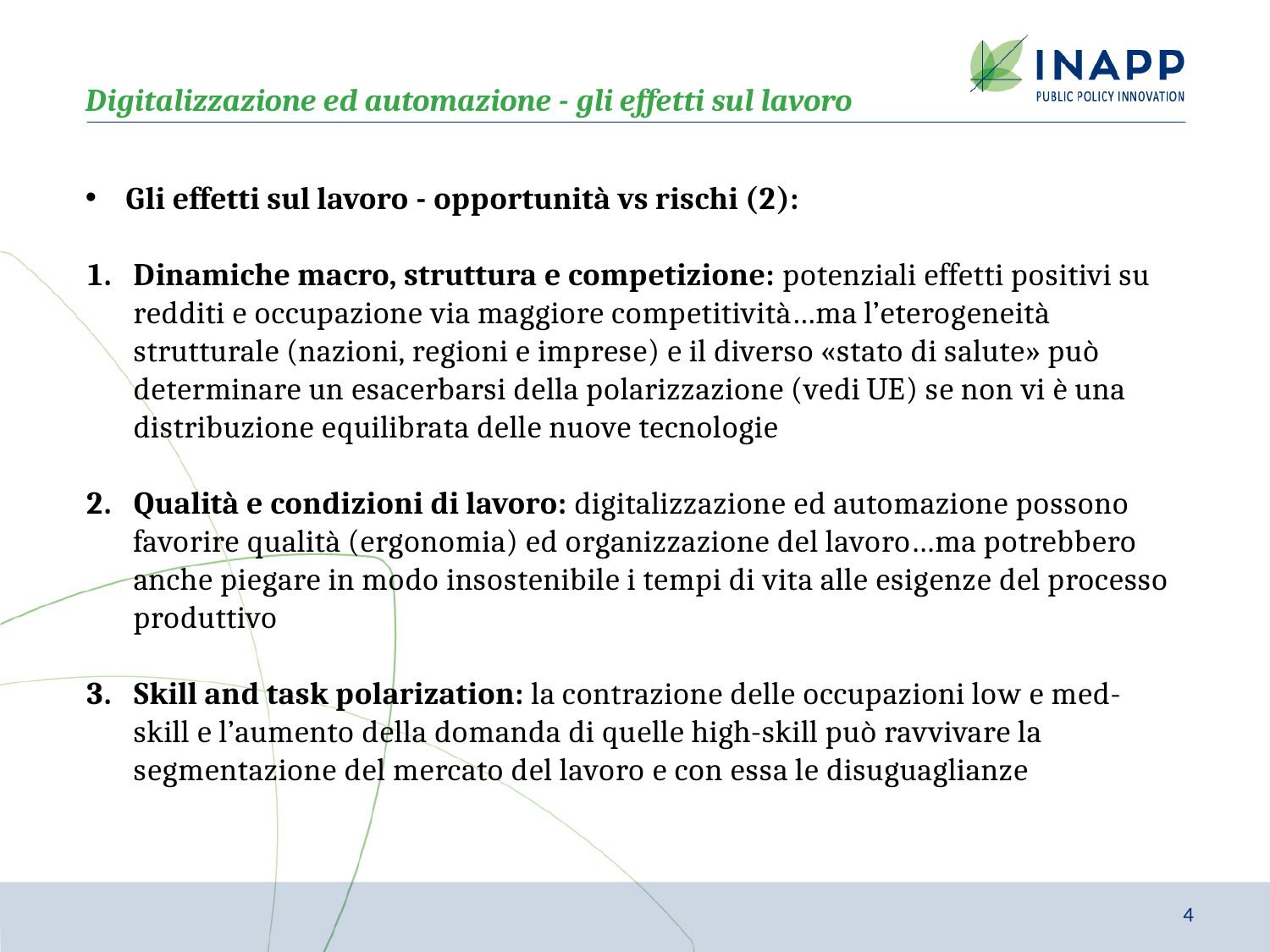

Digitalizzazione ed automazione - gli effetti sul lavoro
Gli effetti sul lavoro - opportunità vs rischi (2):

Dinamiche macro, struttura e competizione: potenziali effetti positivi su redditi e occupazione via maggiore competitività…ma l’eterogeneità strutturale (nazioni, regioni e imprese) e il diverso «stato di salute» può determinare un esacerbarsi della polarizzazione (vedi UE) se non vi è una distribuzione equilibrata delle nuove tecnologie

Qualità e condizioni di lavoro: digitalizzazione ed automazione possono favorire qualità (ergonomia) ed organizzazione del lavoro…ma potrebbero anche piegare in modo insostenibile i tempi di vita alle esigenze del processo produttivo

Skill and task polarization: la contrazione delle occupazioni low e med-skill e l’aumento della domanda di quelle high-skill può ravvivare la segmentazione del mercato del lavoro e con essa le disuguaglianze

4